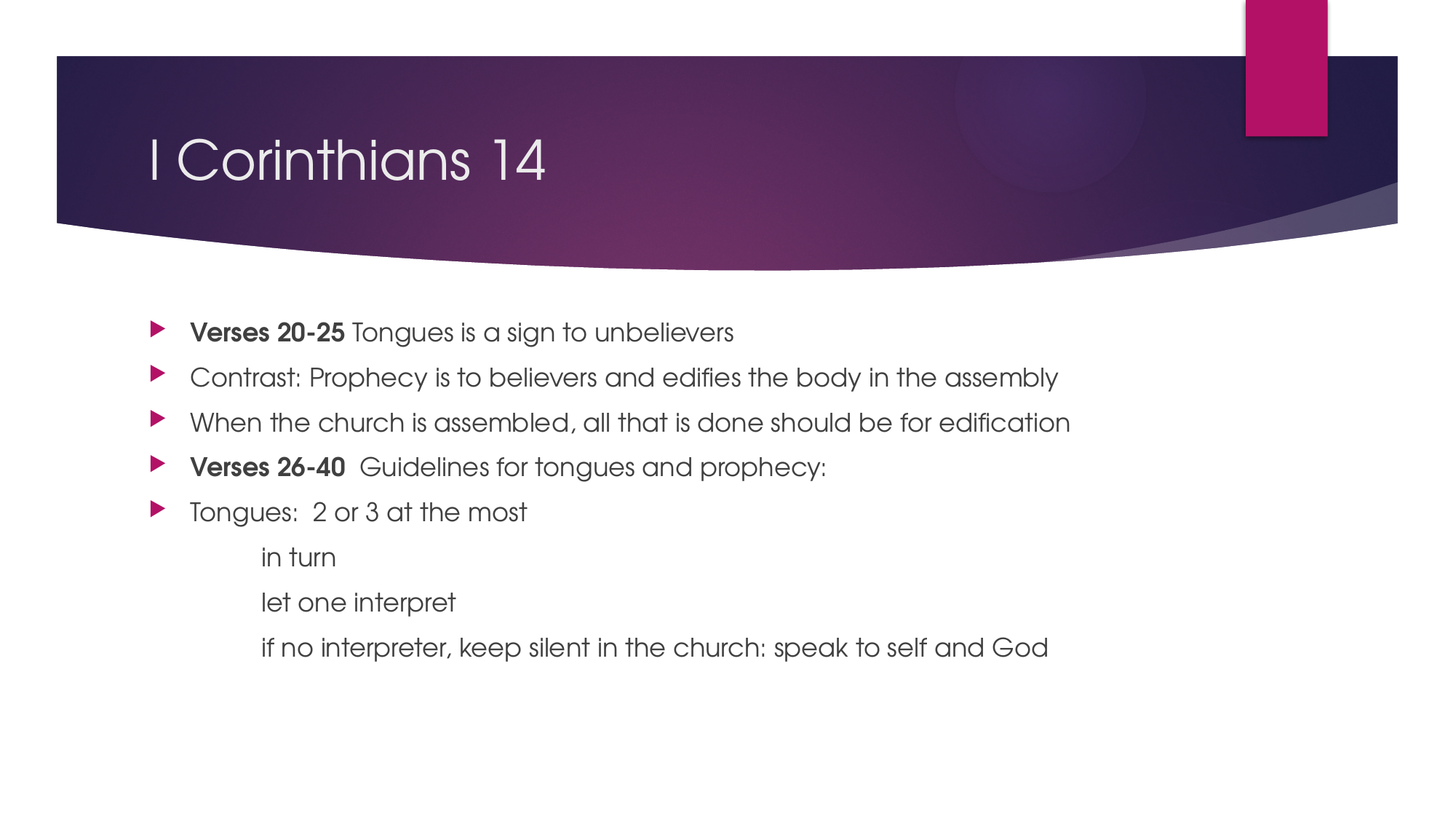

# I Corinthians 14
Verses 20-25 Tongues is a sign to unbelievers
Contrast: Prophecy is to believers and edifies the body in the assembly
When the church is assembled, all that is done should be for edification
Verses 26-40  Guidelines for tongues and prophecy:
Tongues:  2 or 3 at the most
		          in turn
		          let one interpret
		          if no interpreter, keep silent in the church: speak to self and God